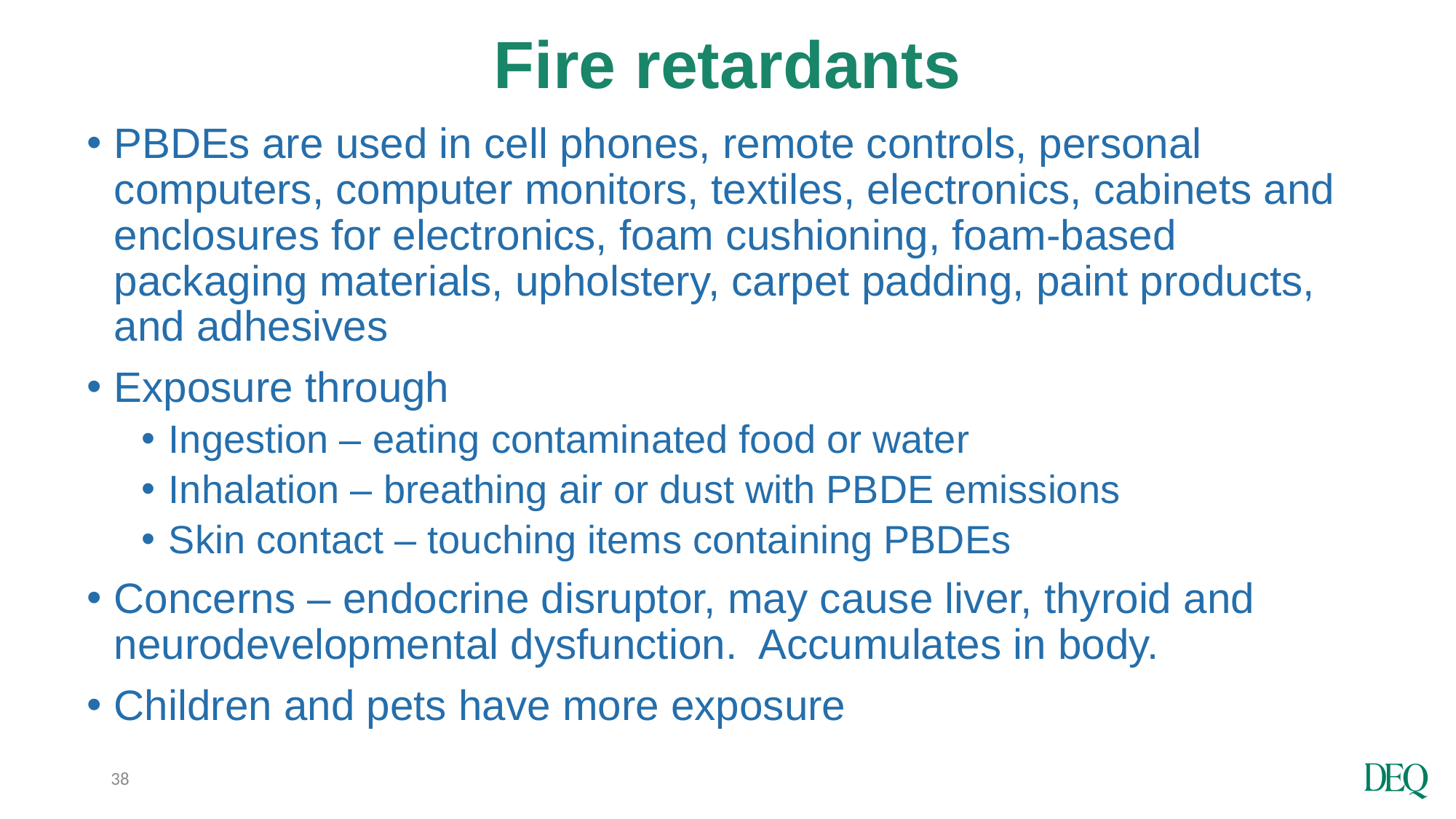

# Fire retardants
PBDEs are used in cell phones, remote controls, personal computers, computer monitors, textiles, electronics, cabinets and enclosures for electronics, foam cushioning, foam-based packaging materials, upholstery, carpet padding, paint products, and adhesives
Exposure through
Ingestion – eating contaminated food or water
Inhalation – breathing air or dust with PBDE emissions
Skin contact – touching items containing PBDEs
Concerns – endocrine disruptor, may cause liver, thyroid and neurodevelopmental dysfunction.  Accumulates in body.
Children and pets have more exposure
38